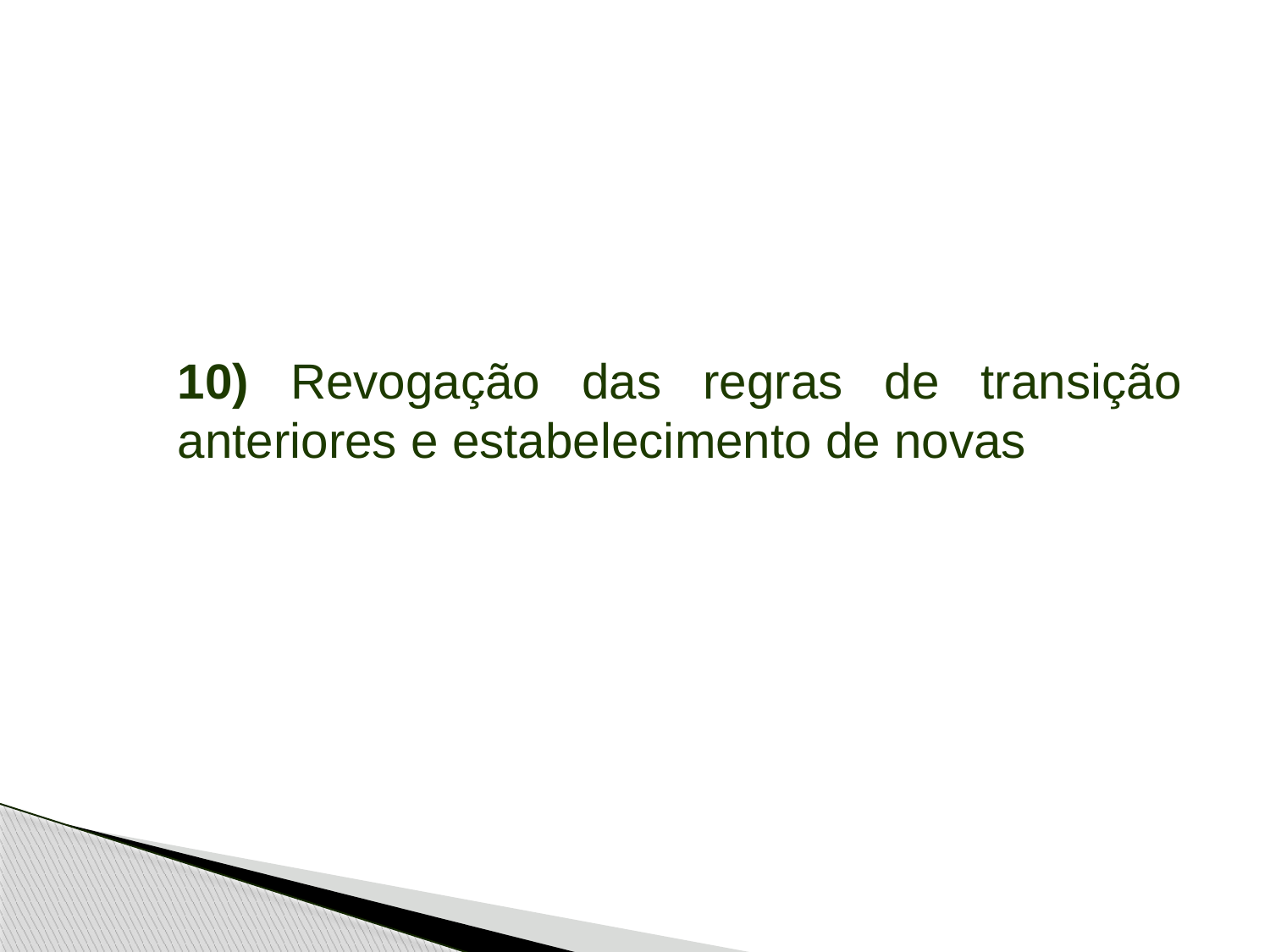

10) Revogação das regras de transição anteriores e estabelecimento de novas